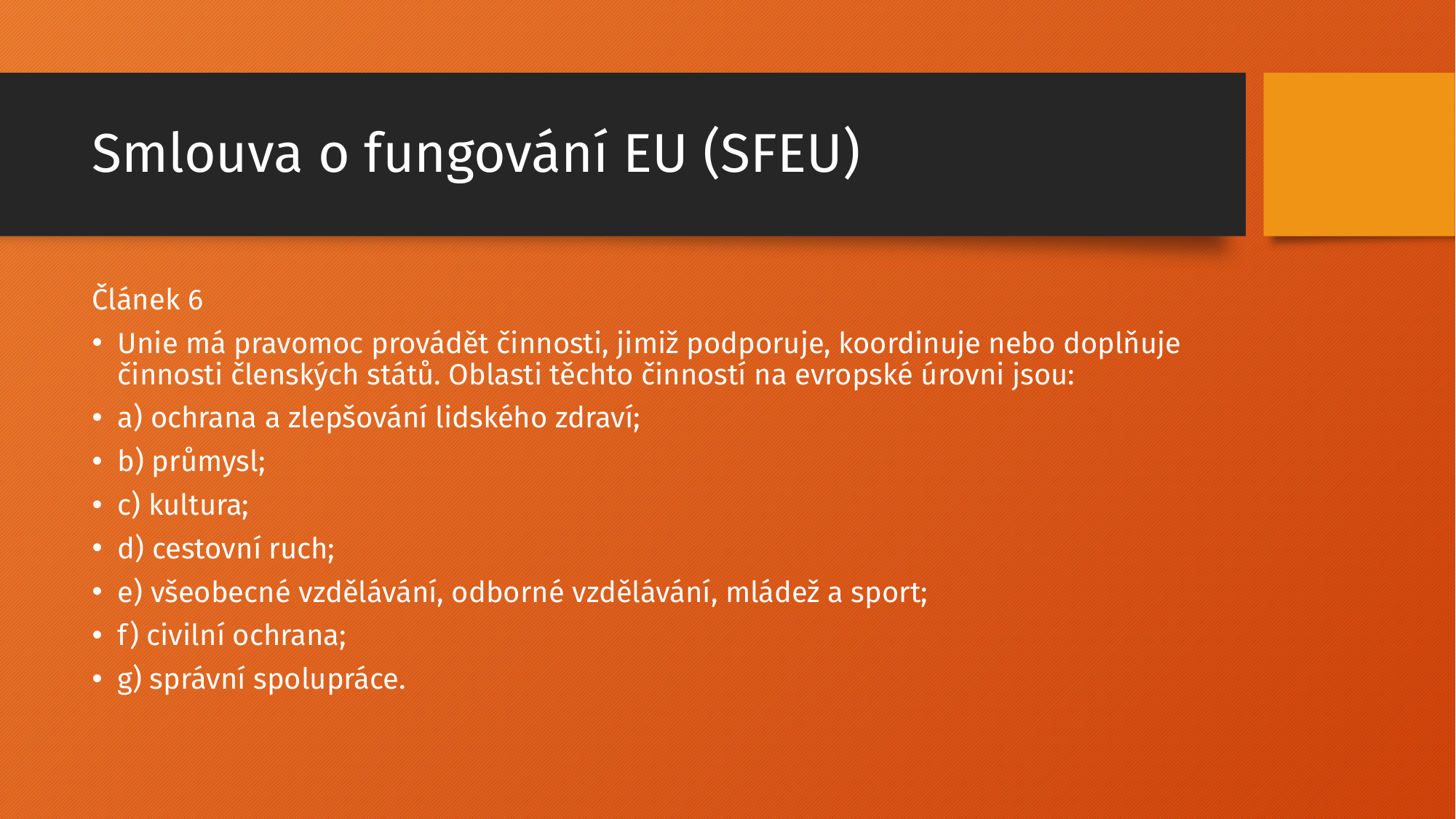

# Smlouva o fungování EU (SFEU)
Článek 6
Unie má pravomoc provádět činnosti, jimiž podporuje, koordinuje nebo doplňuje činnosti členských států. Oblasti těchto činností na evropské úrovni jsou:
a) ochrana a zlepšování lidského zdraví;
b) průmysl;
c) kultura;
d) cestovní ruch;
e) všeobecné vzdělávání, odborné vzdělávání, mládež a sport;
f) civilní ochrana;
g) správní spolupráce.